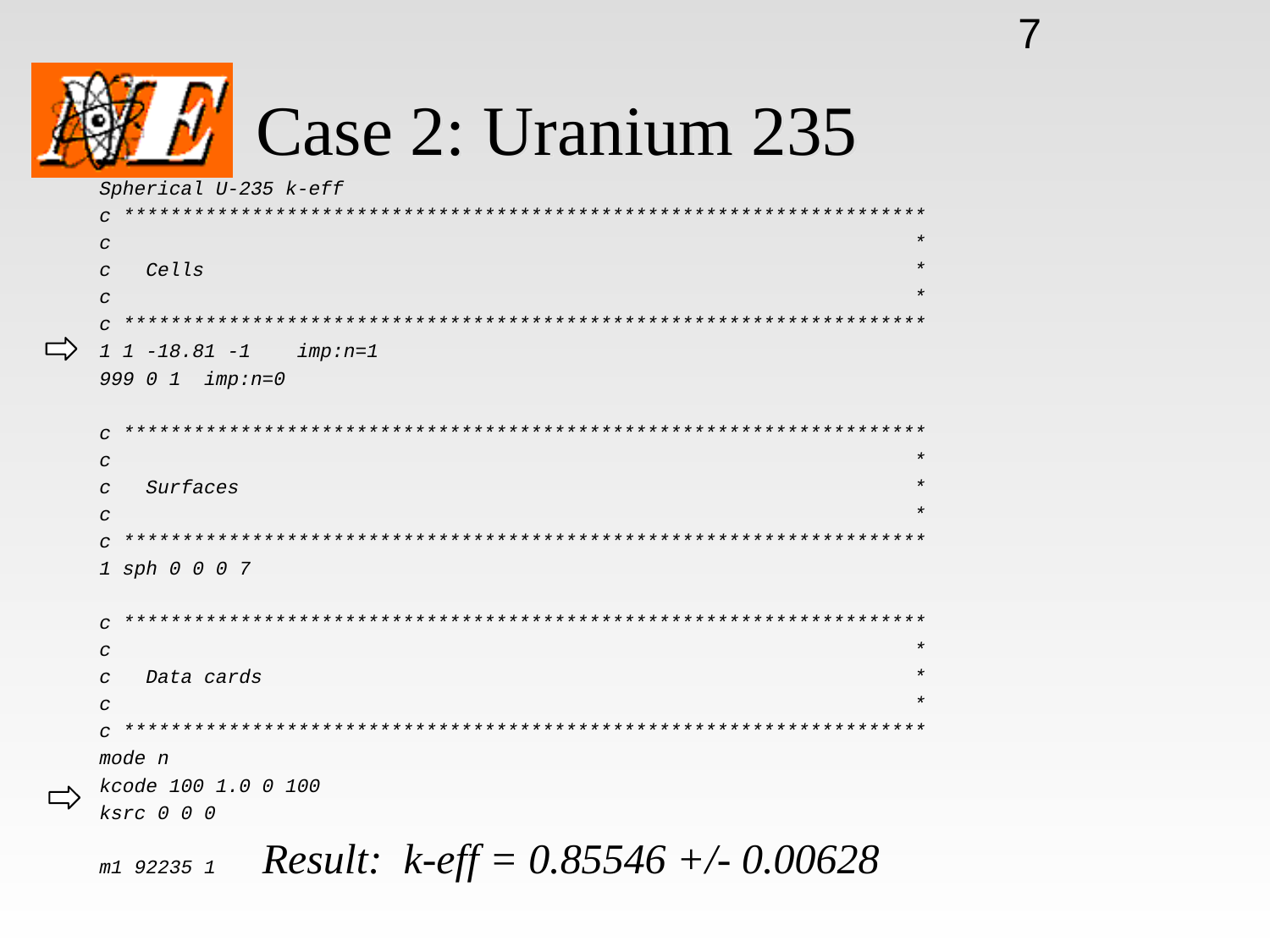

7
# Case 2: Uranium 235
Spherical U-235 k-eff
c *********************************************************************
c                                                                     *
c   Cells                                                             *
c                                                                     *
c *********************************************************************
1 1 -18.81 -1    imp:n=1
999 0 1  imp:n=0

c *********************************************************************
c                                                                     *
c   Surfaces                                                          *
c                                                                     *
c *********************************************************************
1 sph 0 0 0 7

c *********************************************************************
c                                                                     *
c   Data cards                                                        *
c                                                                     *
c *********************************************************************
mode n
kcode 100 1.0 0 100
ksrc 0 0 0
m1 92235 1    Result:  k-eff = 0.85546 +/- 0.00628